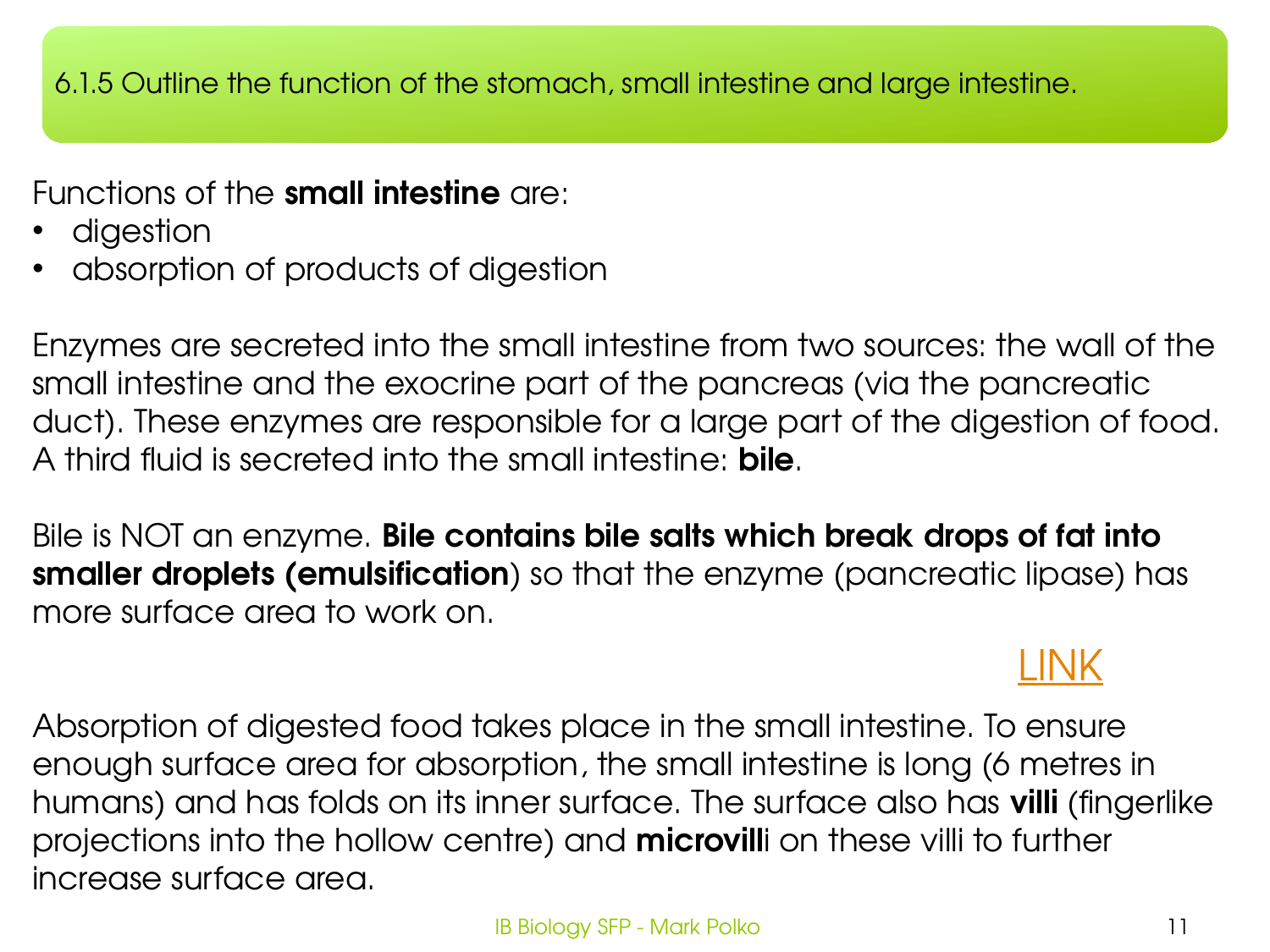

6.1.5 Outline the function of the stomach, small intestine and large intestine.
Functions of the small intestine are:
digestion
absorption of products of digestion

Enzymes are secreted into the small intestine from two sources: the wall of the small intestine and the exocrine part of the pancreas (via the pancreatic duct). These enzymes are responsible for a large part of the digestion of food. A third fluid is secreted into the small intestine: bile.

Bile is NOT an enzyme. Bile contains bile salts which break drops of fat into smaller droplets (emulsification) so that the enzyme (pancreatic lipase) has more surface area to work on.

Absorption of digested food takes place in the small intestine. To ensure enough surface area for absorption, the small intestine is long (6 metres in humans) and has folds on its inner surface. The surface also has villi (fingerlike projections into the hollow centre) and microvilli on these villi to further increase surface area.
LINK
11
IB Biology SFP - Mark Polko